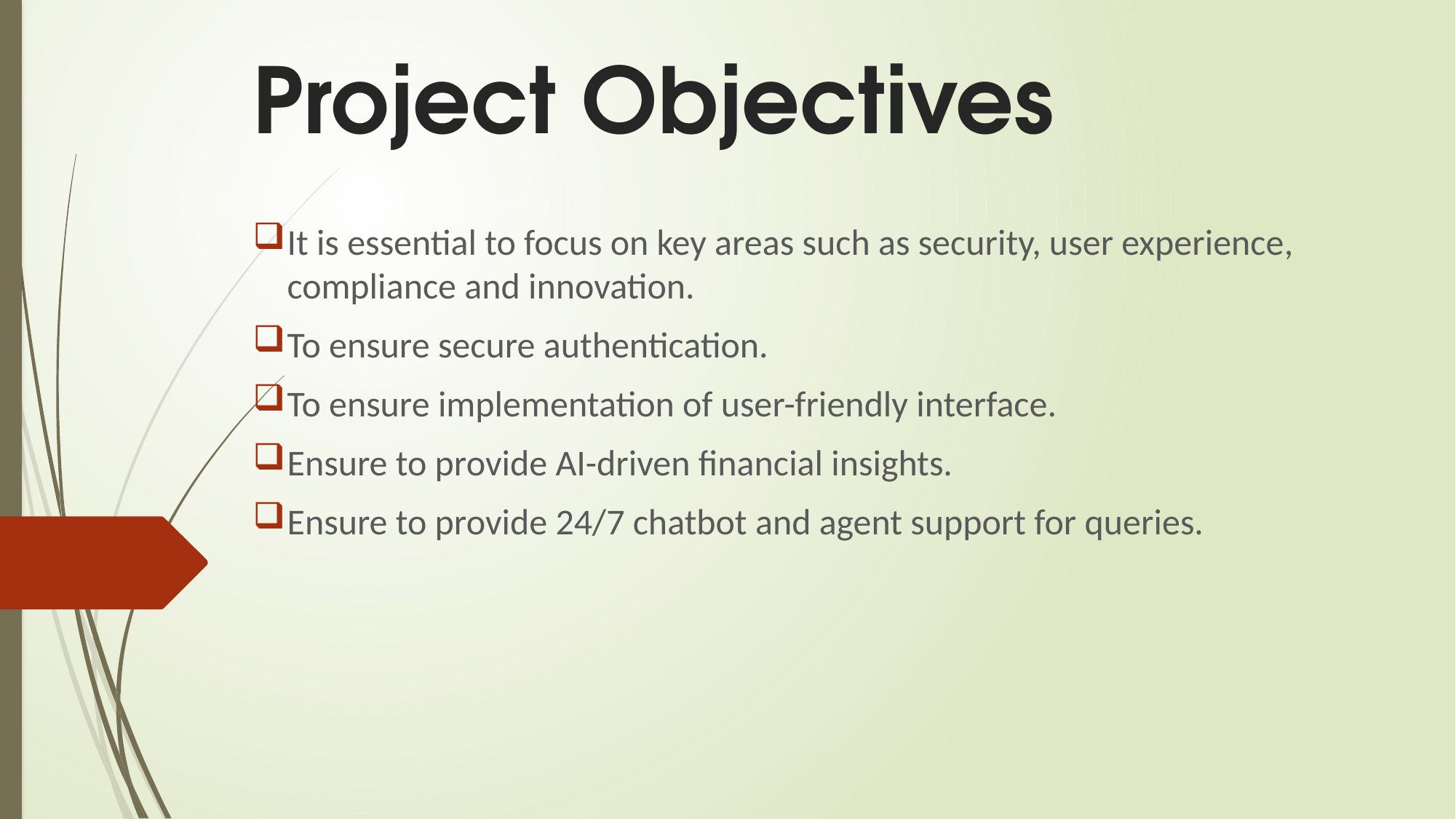

# Project Objectives
It is essential to focus on key areas such as security, user experience, compliance and innovation.
To ensure secure authentication.
To ensure implementation of user-friendly interface.
Ensure to provide AI-driven financial insights.
Ensure to provide 24/7 chatbot and agent support for queries.